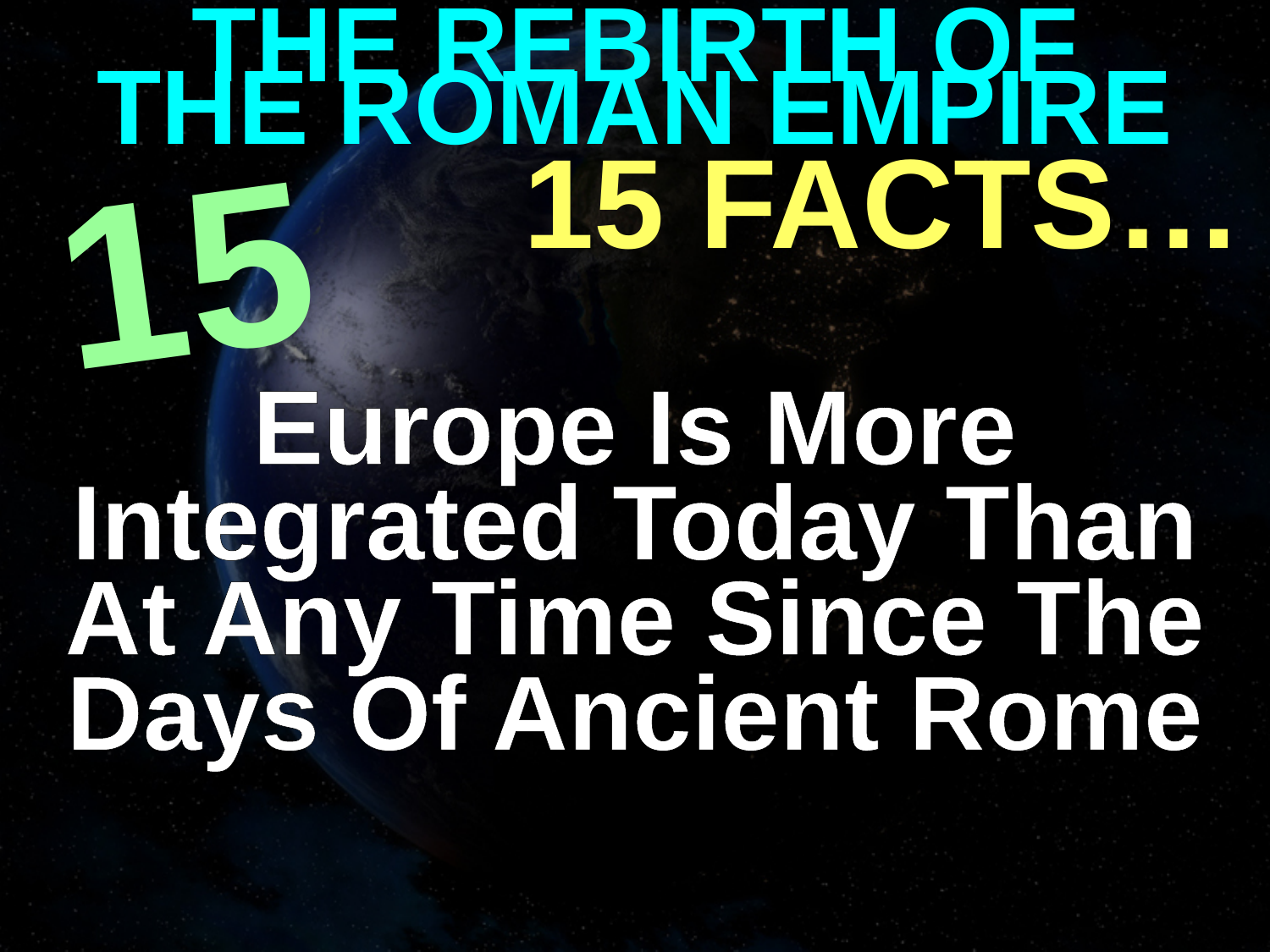

THE REBIRTH OF
THE ROMAN EMPIRE
15 FACTS…
15
Europe Is More Integrated Today Than
At Any Time Since The Days Of Ancient Rome